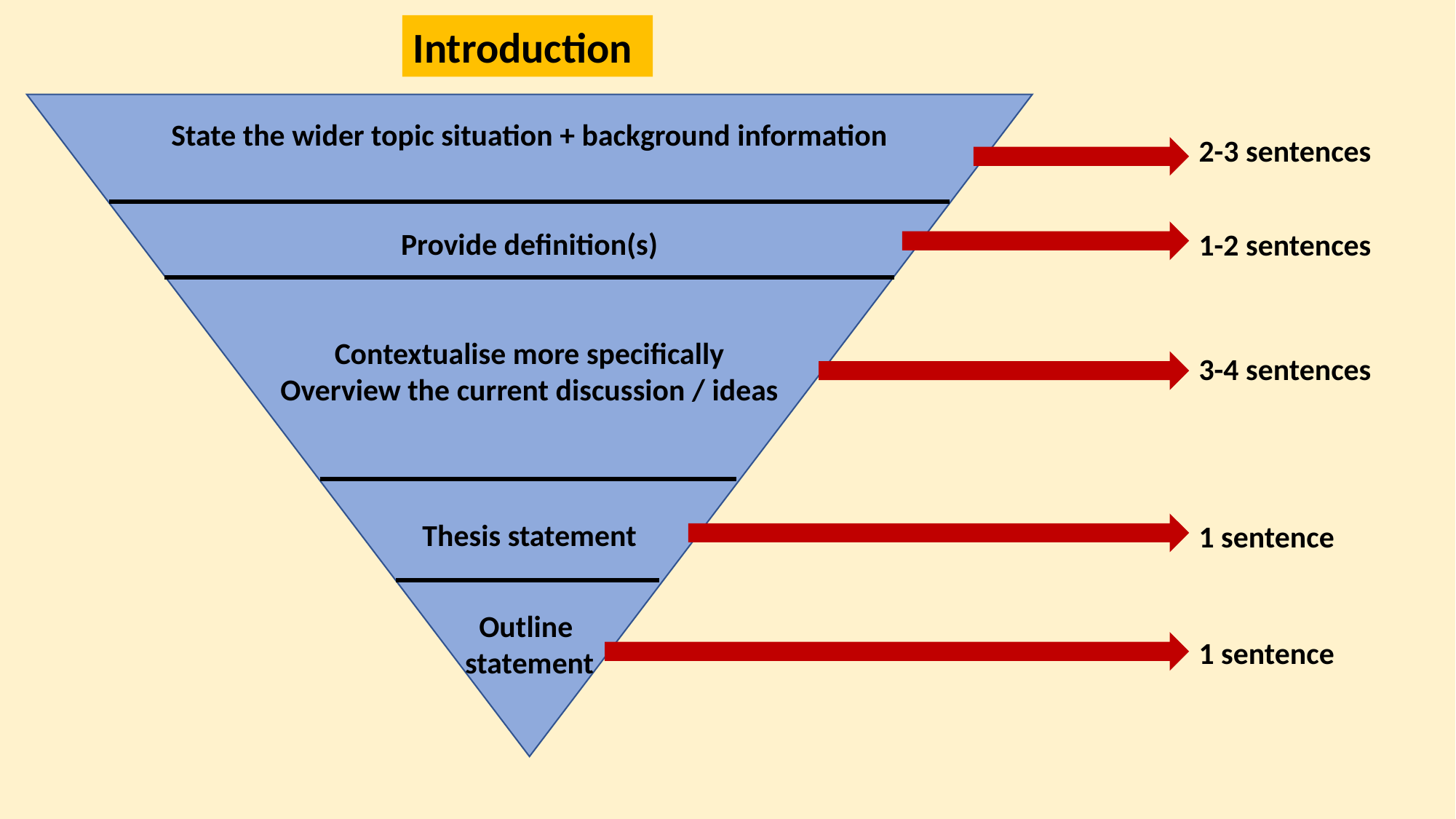

Introduction

State the wider topic situation + background information

Provide definition(s)

Contextualise more specifically
Overview the current discussion / ideas

Thesis statement

Outline
statement
2-3 sentences

1-2 sentences

3-4 sentences

1 sentence

1 sentence